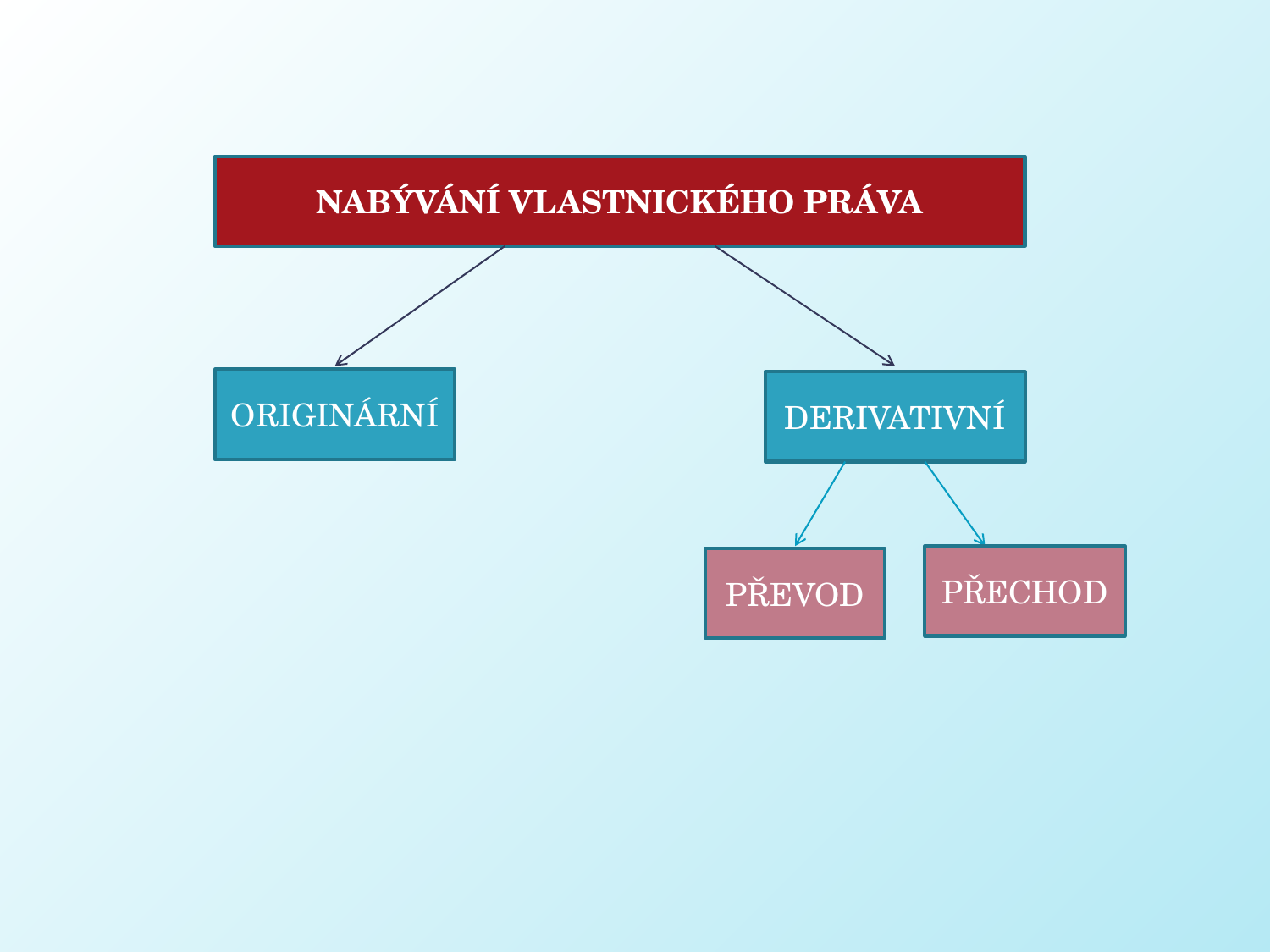

NABÝVÁNÍ VLASTNICKÉHO PRÁVA
ORIGINÁRNÍ
DERIVATIVNÍ
PŘECHOD
PŘEVOD